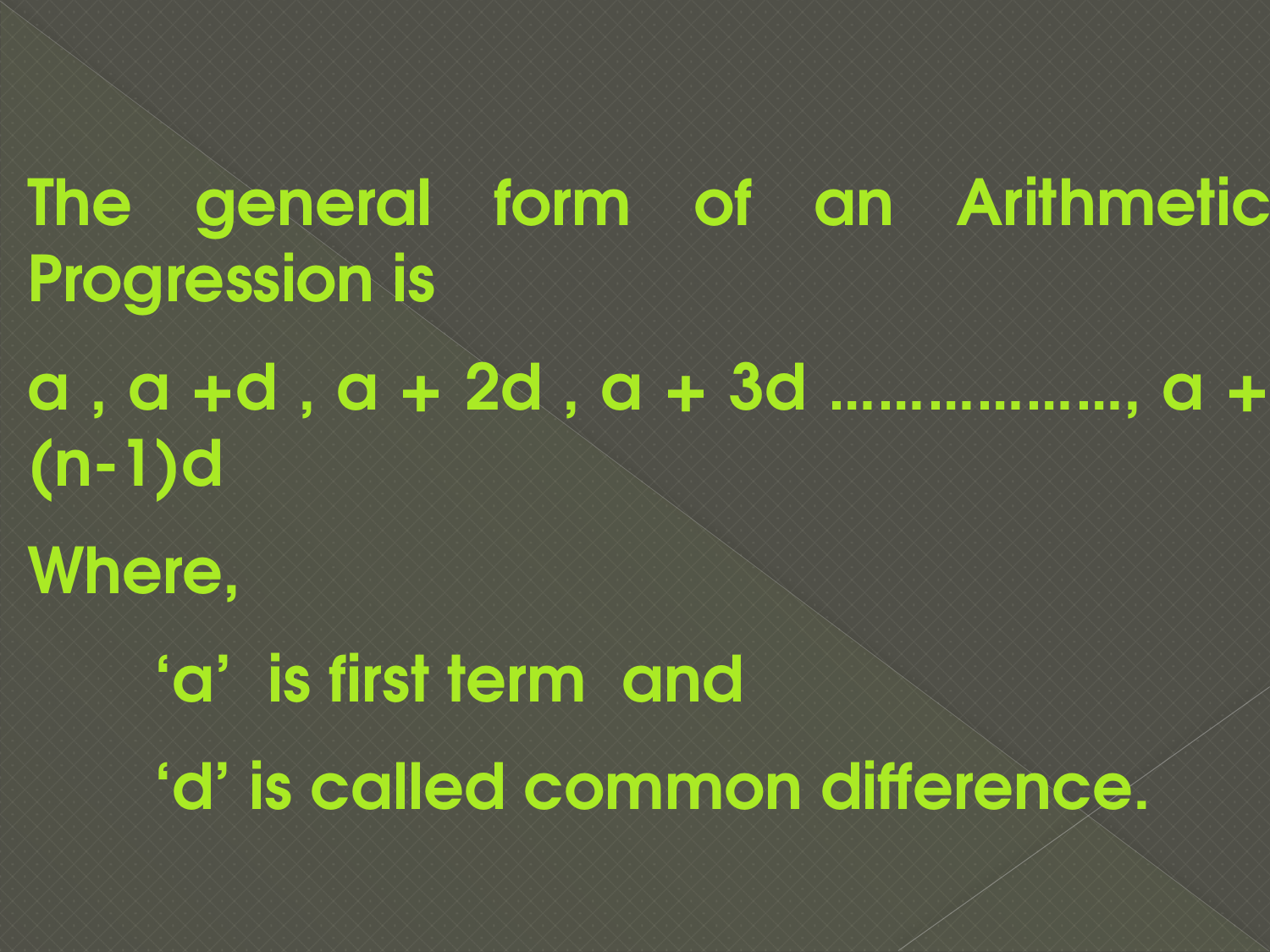

The general form of an Arithmetic Progression is
a , a +d , a + 2d , a + 3d ………………, a + (n-1)d
Where,
	‘a’  is first term  and
	‘d’ is called common difference.